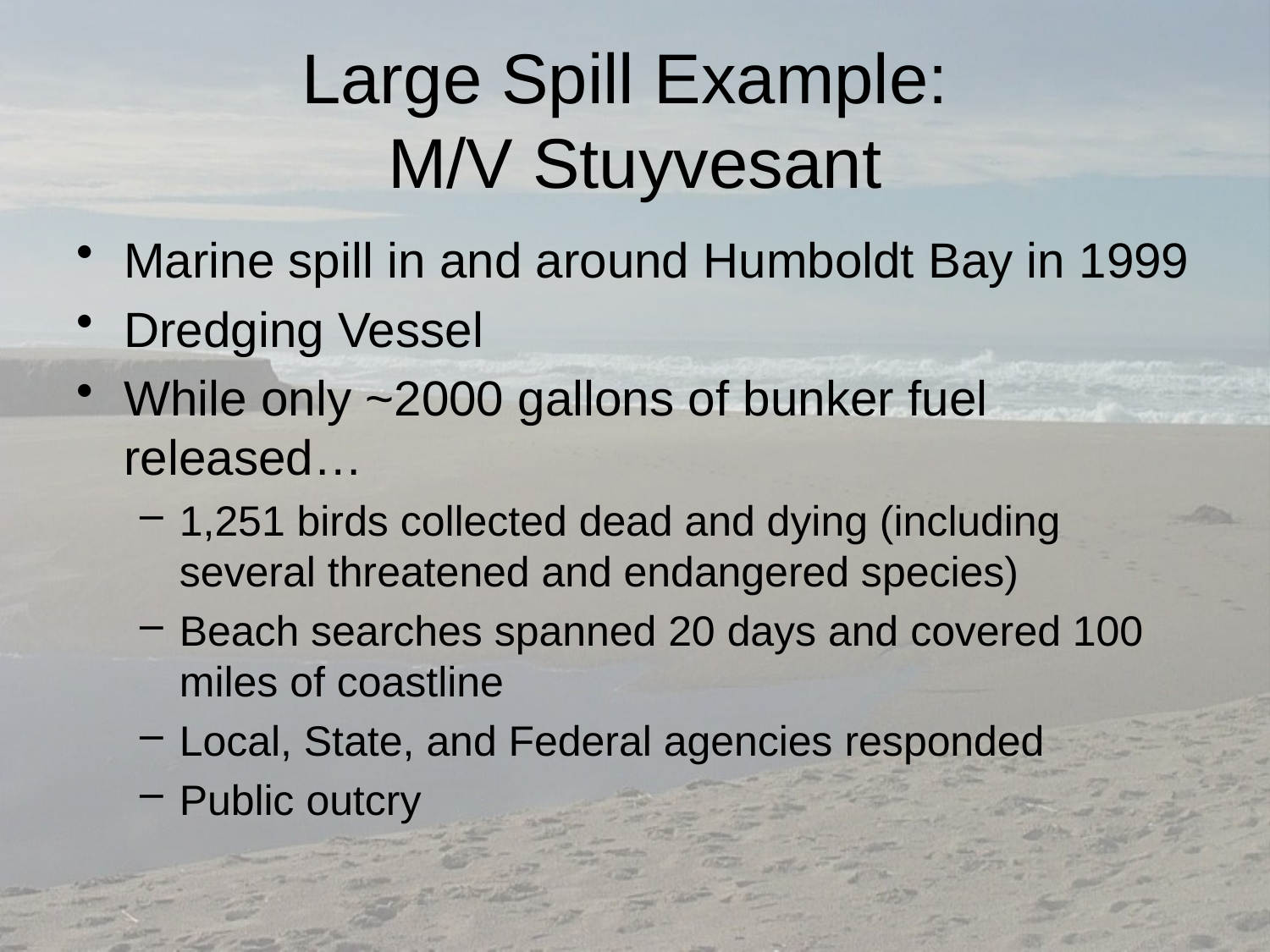

# Large Spill Example: M/V Stuyvesant
Marine spill in and around Humboldt Bay in 1999
Dredging Vessel
While only ~2000 gallons of bunker fuel released…
1,251 birds collected dead and dying (including several threatened and endangered species)
Beach searches spanned 20 days and covered 100 miles of coastline
Local, State, and Federal agencies responded
Public outcry